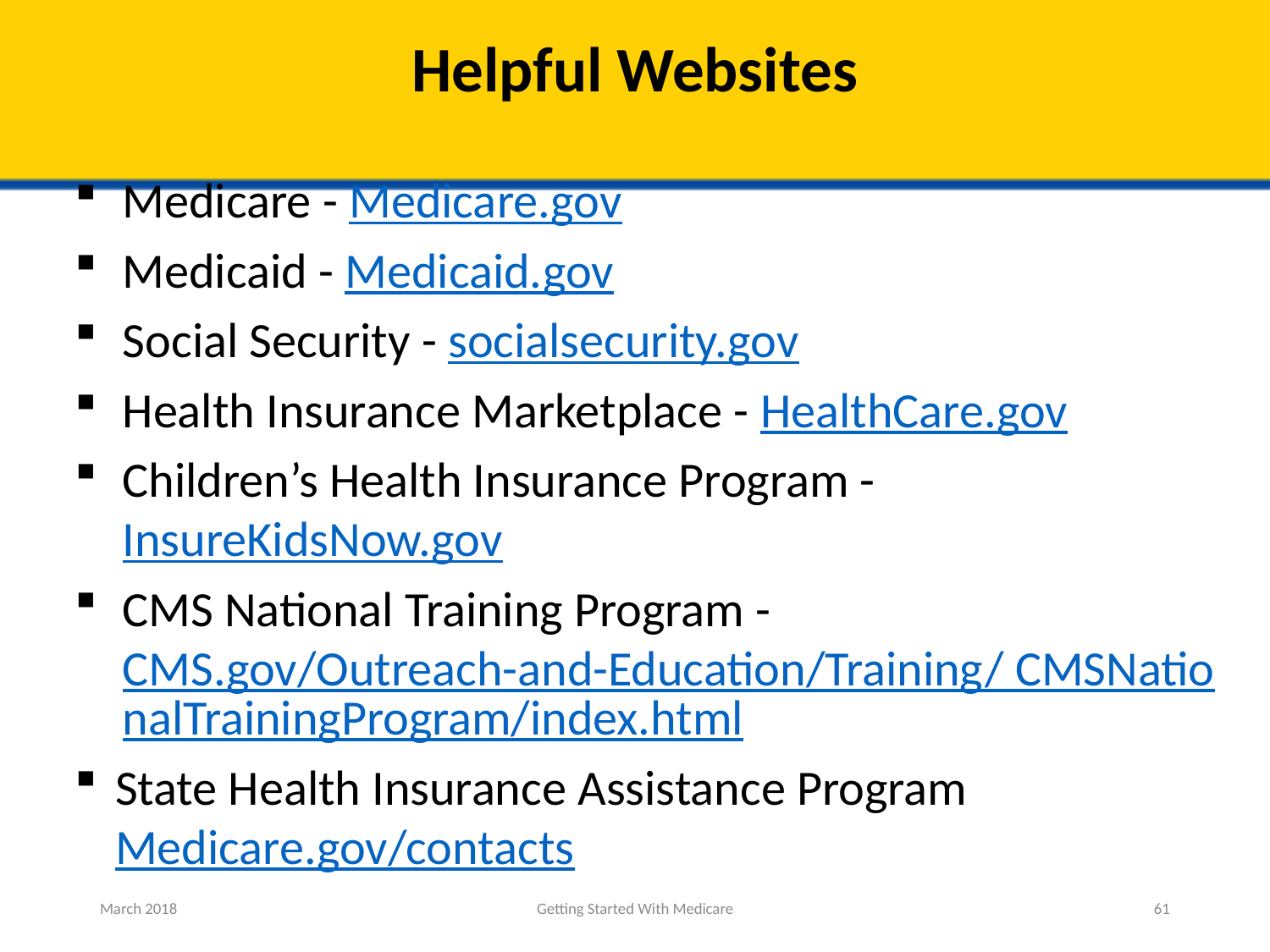

# Helpful Websites
Medicare - Medicare.gov
Medicaid - Medicaid.gov
Social Security - socialsecurity.gov
Health Insurance Marketplace - HealthCare.gov
Children’s Health Insurance Program - InsureKidsNow.gov
CMS National Training Program - CMS.gov/Outreach-and-Education/Training/ CMSNationalTrainingProgram/index.html
State Health Insurance Assistance Program Medicare.gov/contacts
March 2018
Getting Started With Medicare
61